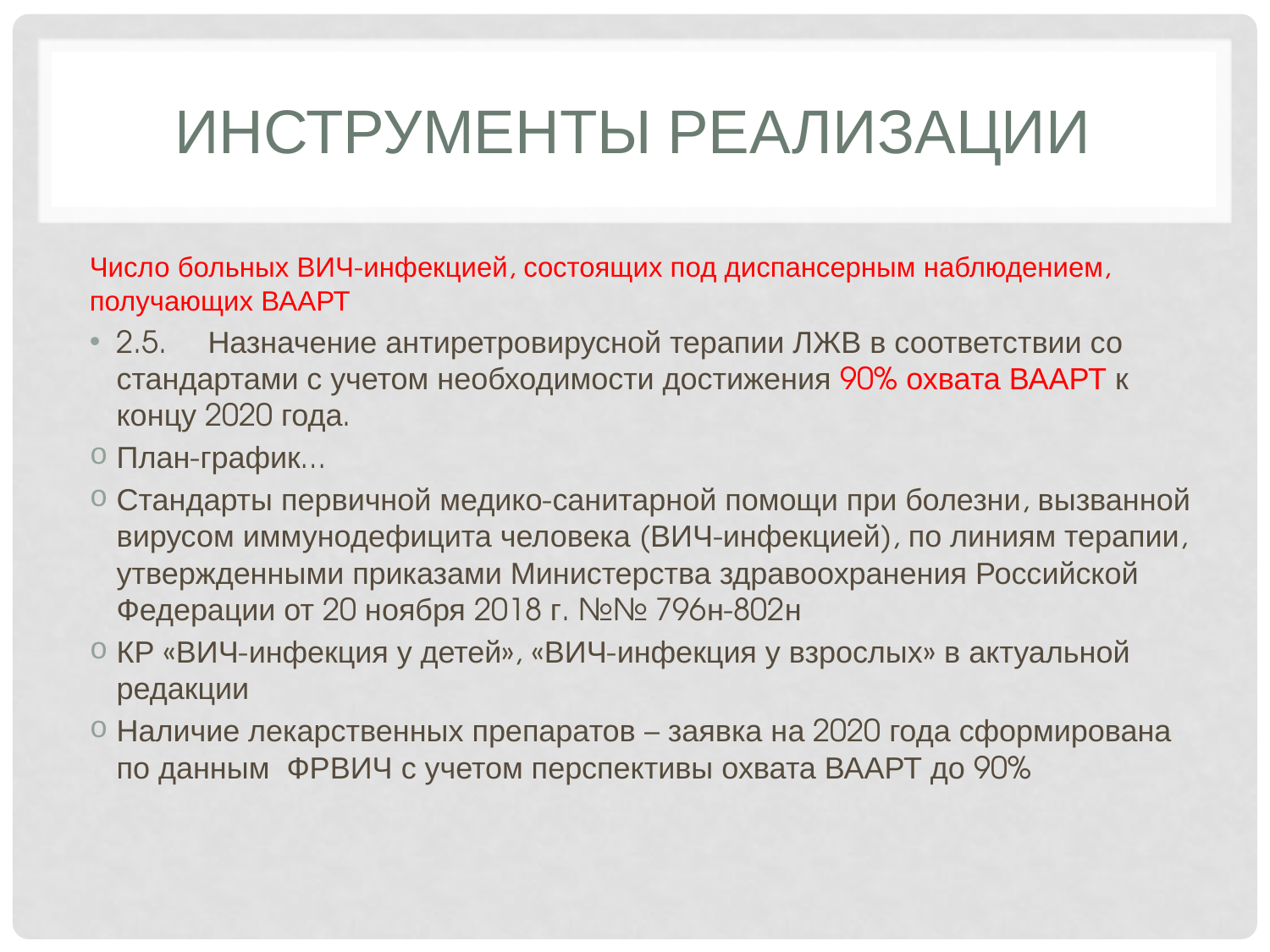

# Инструменты реализации
Число больных ВИЧ-инфекцией, состоящих под диспансерным наблюдением, получающих ВААРТ
2.5.	Назначение антиретровирусной терапии ЛЖВ в соответствии со стандартами с учетом необходимости достижения 90% охвата ВААРТ к концу 2020 года.
План-график…
Стандарты первичной медико-санитарной помощи при болезни, вызванной вирусом иммунодефицита человека (ВИЧ-инфекцией), по линиям терапии, утвержденными приказами Министерства здравоохранения Российской Федерации от 20 ноября 2018 г. №№ 796н-802н
КР «ВИЧ-инфекция у детей», «ВИЧ-инфекция у взрослых» в актуальной редакции
Наличие лекарственных препаратов – заявка на 2020 года сформирована по данным  ФРВИЧ с учетом перспективы охвата ВААРТ до 90%